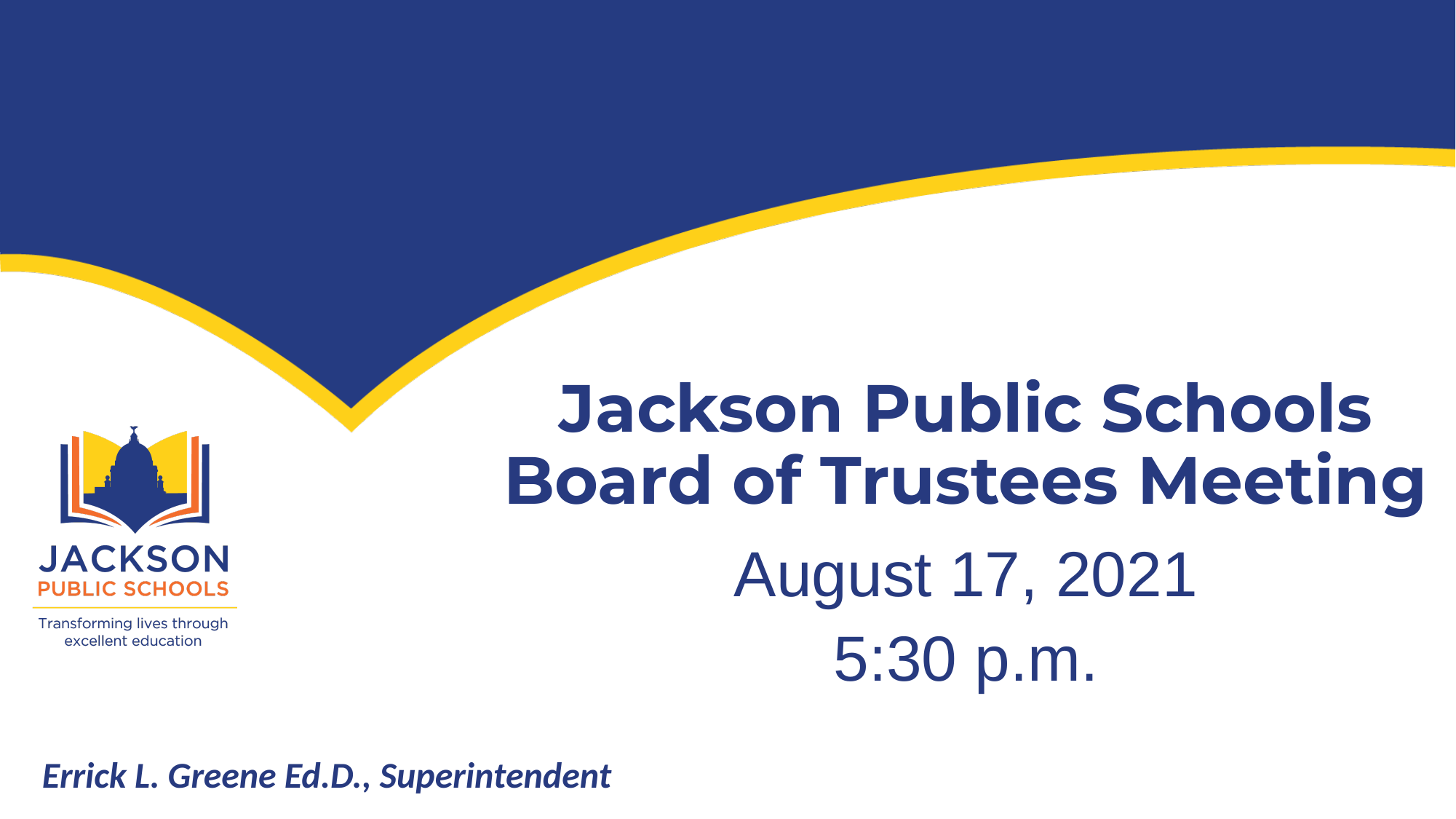

# Jackson Public Schools Board of Trustees Meeting
August 17, 2021
5:30 p.m.

Errick L. Greene Ed.D., Superintendent